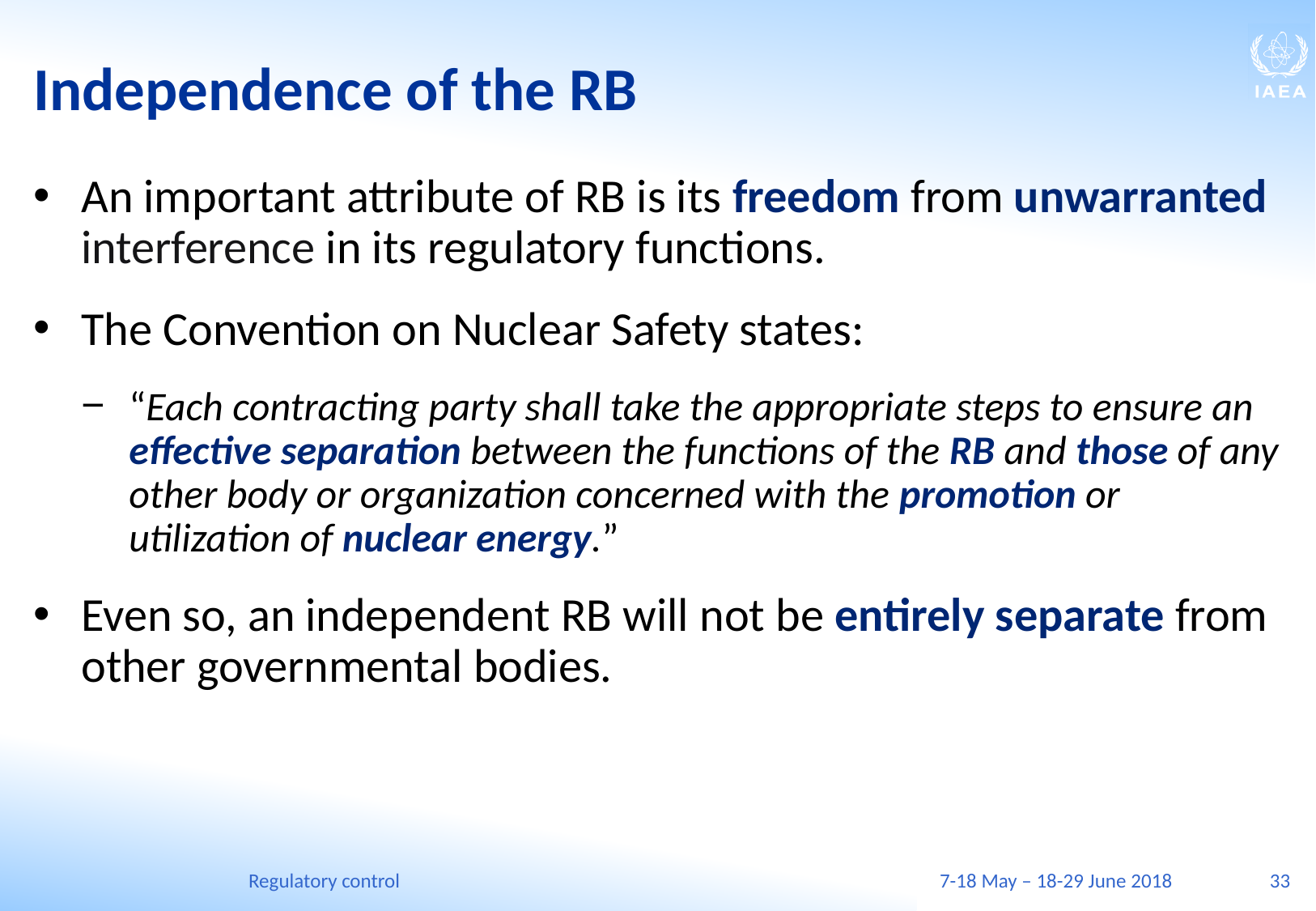

# Independence of the RB
An important attribute of RB is its freedom from unwarranted interference in its regulatory functions.
The Convention on Nuclear Safety states:
“Each contracting party shall take the appropriate steps to ensure an effective separation between the functions of the RB and those of any other body or organization concerned with the promotion or utilization of nuclear energy.”
Even so, an independent RB will not be entirely separate from other governmental bodies.
Regulatory control
7-18 May – 18-29 June 2018
33